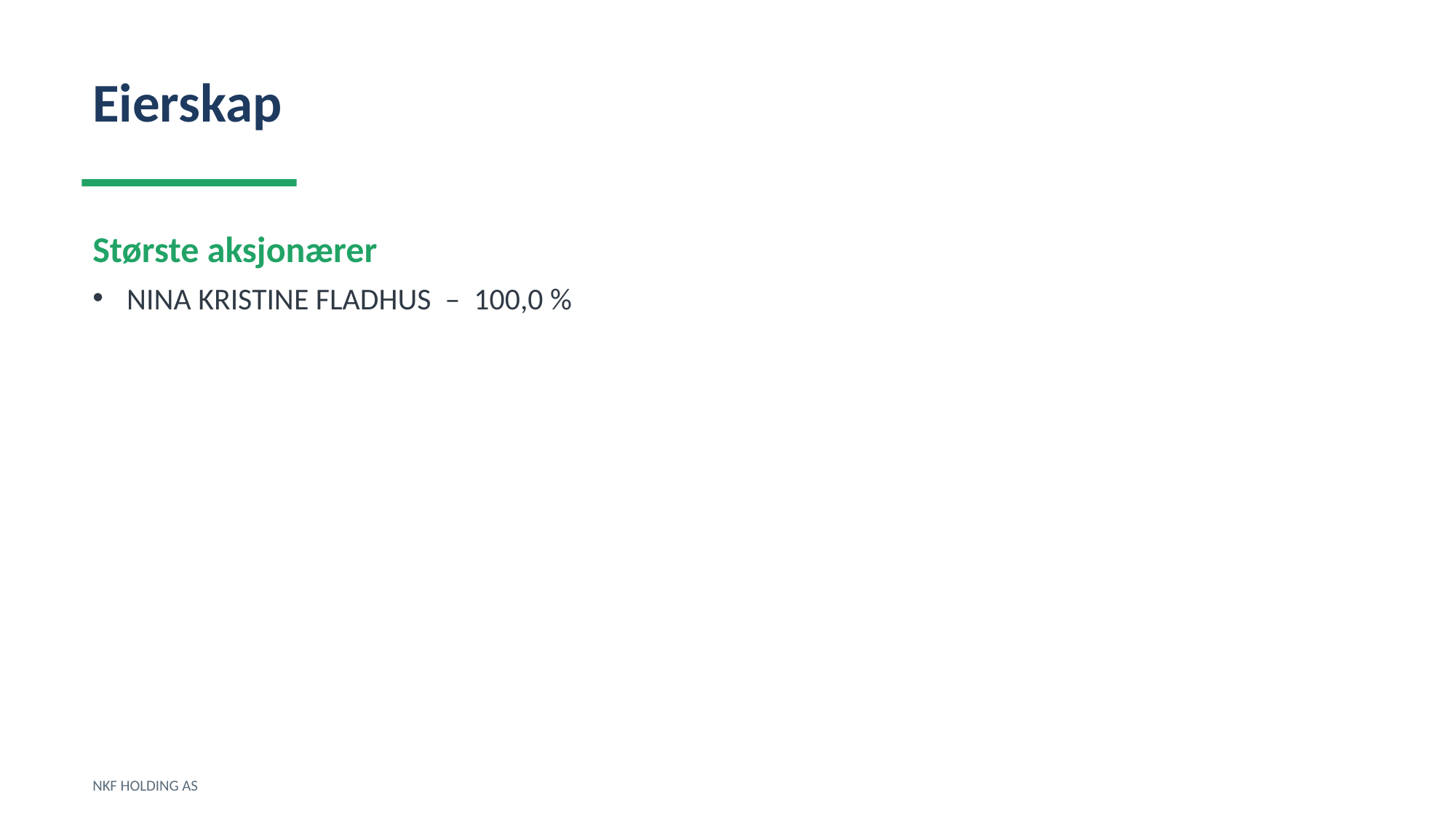

Eierskap

Største aksjonærer
NINA KRISTINE FLADHUS  –  100,0 %
NKF HOLDING AS